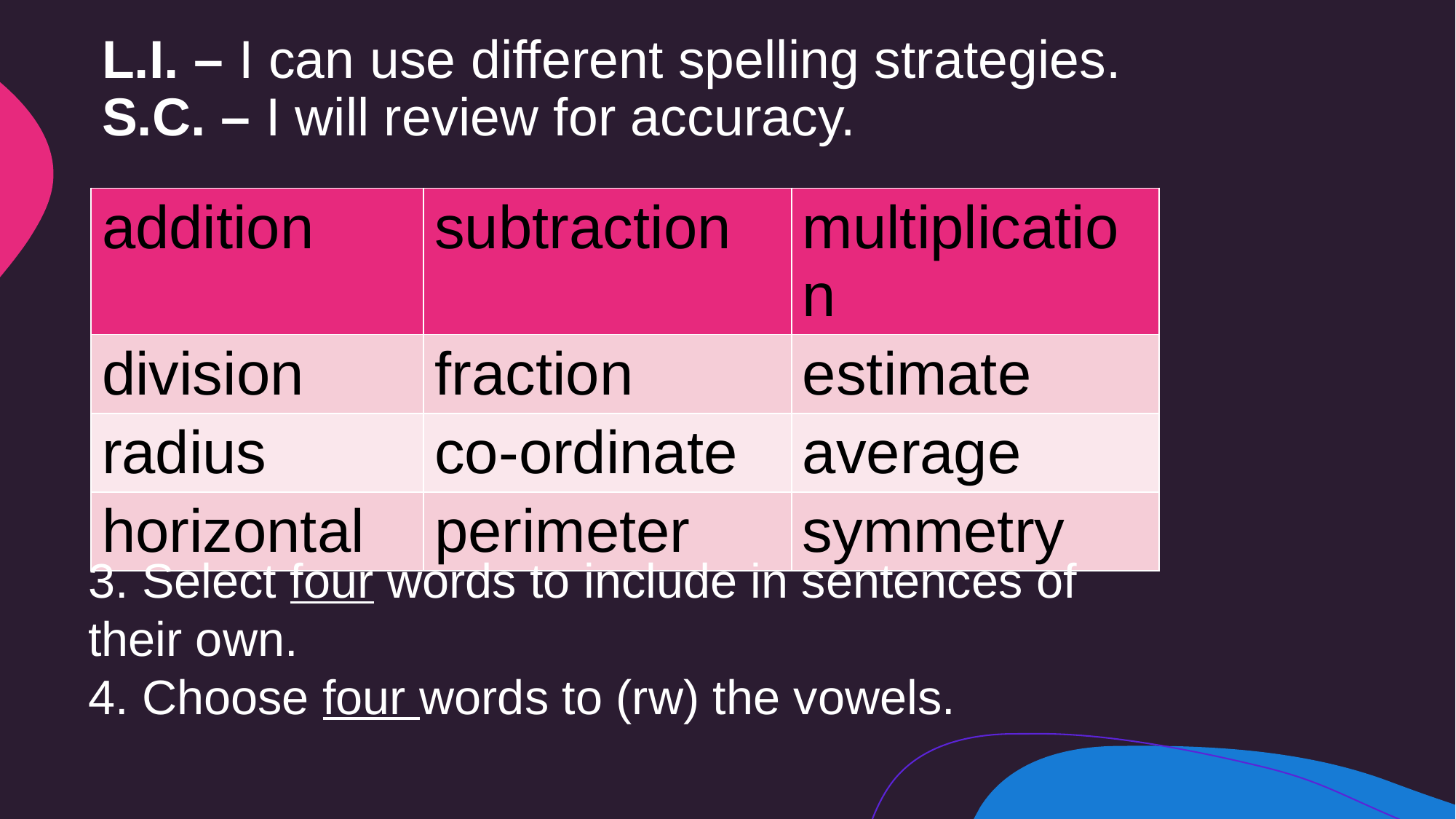

# L.I. – I can use different spelling strategies. S.C. – I will review for accuracy.
| addition | subtraction | multiplication |
| --- | --- | --- |
| division | fraction | estimate |
| radius | co-ordinate | average |
| horizontal | perimeter | symmetry |
3. Select four words to include in sentences of their own.
4. Choose four words to (rw) the vowels.